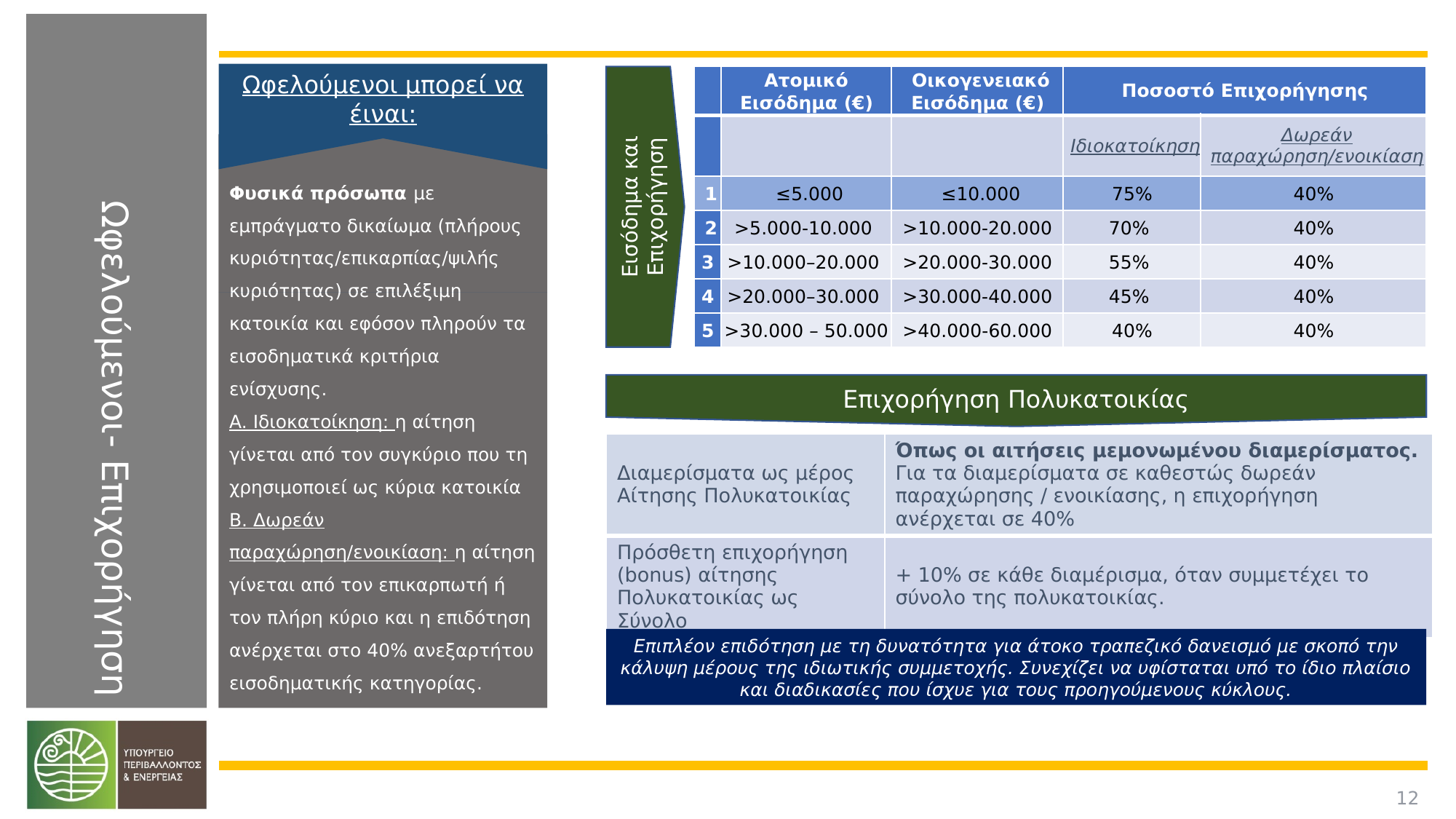

Επιχορήγηση Πολυκατοικίας
# Ωφελούμενοι- Επιχορήγηση
Ωφελούμενοι μπορεί να έιναι:
Εισόδημα και Επιχορήγηση
|  | Ατομικό Εισόδημα (€) | Οικογενειακό Εισόδημα (€) | Ποσοστό Επιχορήγησης |  |
| --- | --- | --- | --- | --- |
|  |  |  | Ιδιοκατοίκηση | Δωρεάν παραχώρηση/ενοικίαση |
| 1 | ≤5.000 | ≤10.000 | 75% | 40% |
| 2 | >5.000-10.000 | >10.000-20.000 | 70% | 40% |
| 3 | >10.000–20.000 | >20.000-30.000 | 55% | 40% |
| 4 | >20.000–30.000 | >30.000-40.000 | 45% | 40% |
| 5 | >30.000 – 50.000 | >40.000-60.000 | 40% | 40% |

Φυσικά πρόσωπα με εμπράγματο δικαίωμα (πλήρους κυριότητας/επικαρπίας/ψιλής κυριότητας) σε επιλέξιμη κατοικία και εφόσον πληρούν τα εισοδηματικά κριτήρια ενίσχυσης.
Α. Ιδιοκατοίκηση: η αίτηση γίνεται από τον συγκύριο που τη χρησιμοποιεί ως κύρια κατοικία
Β. Δωρεάν παραχώρηση/ενοικίαση: η αίτηση γίνεται από τον επικαρπωτή ή τον πλήρη κύριο και η επιδότηση ανέρχεται στο 40% ανεξαρτήτου εισοδηματικής κατηγορίας.

| Διαμερίσματα ως μέρος Αίτησης Πολυκατοικίας | Όπως οι αιτήσεις μεμονωμένου διαμερίσματος. Για τα διαμερίσματα σε καθεστώς δωρεάν παραχώρησης / ενοικίασης, η επιχορήγηση ανέρχεται σε 40% |
| --- | --- |
| Πρόσθετη επιχορήγηση (bonus) αίτησης Πολυκατοικίας ως Σύνολο | + 10% σε κάθε διαμέρισμα, όταν συμμετέχει το σύνολο της πολυκατοικίας. |
Επιπλέον επιδότηση με τη δυνατότητα για άτοκο τραπεζικό δανεισμό με σκοπό την κάλυψη μέρους της ιδιωτικής συμμετοχής. Συνεχίζει να υφίσταται υπό το ίδιο πλαίσιο και διαδικασίες που ίσχυε για τους προηγούμενους κύκλους.
12